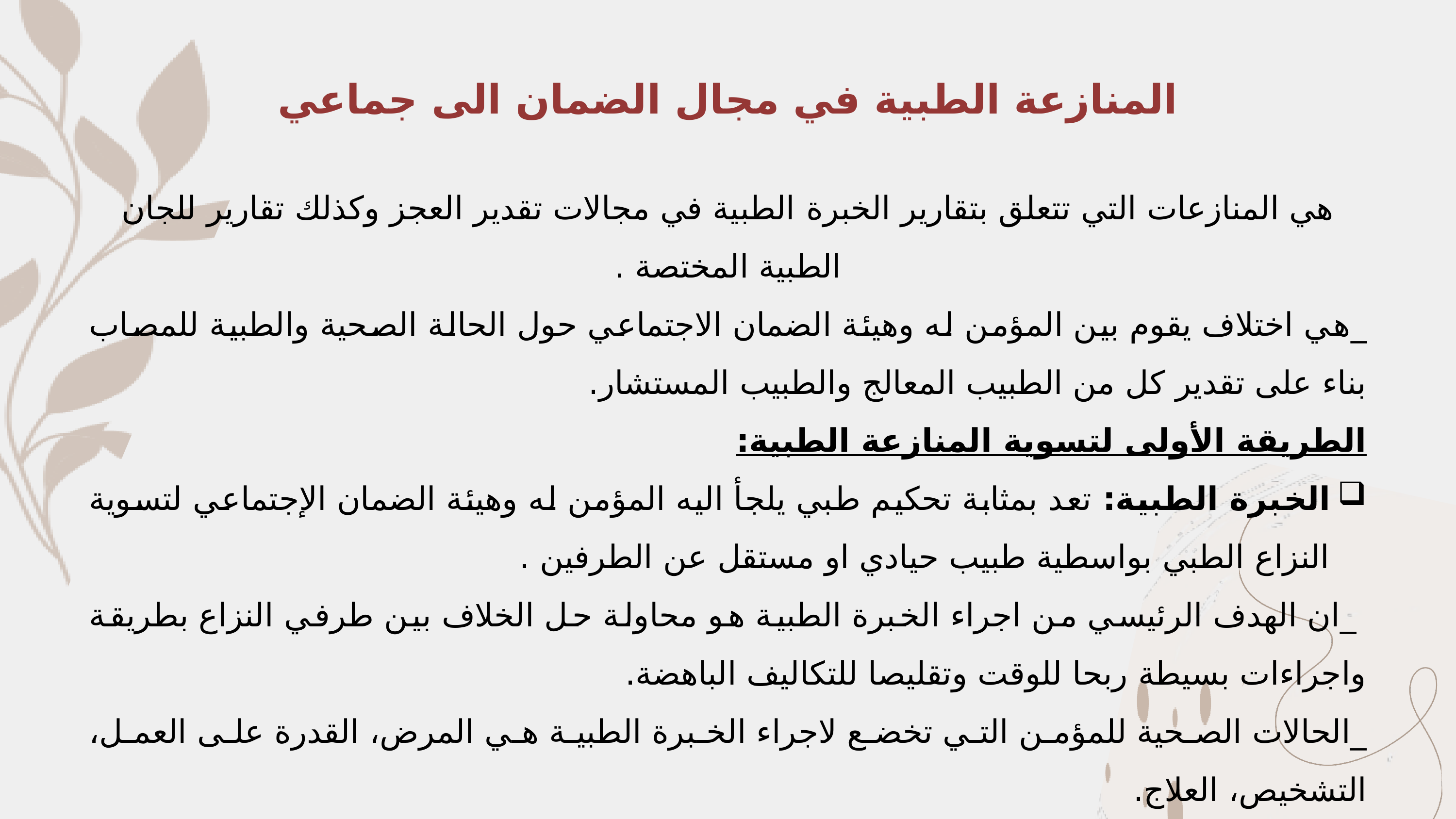

المنازعة الطبية في مجال الضمان الى جماعي
هي المنازعات التي تتعلق بتقارير الخبرة الطبية في مجالات تقدير العجز وكذلك تقارير للجان الطبية المختصة .
_هي اختلاف يقوم بين المؤمن له وهيئة الضمان الاجتماعي حول الحالة الصحية والطبية للمصاب بناء على تقدير كل من الطبيب المعالج والطبيب المستشار.
الطريقة الأولى لتسوية المنازعة الطبية:
الخبرة الطبية: تعد بمثابة تحكيم طبي يلجأ اليه المؤمن له وهيئة الضمان الإجتماعي لتسوية النزاع الطبي بواسطية طبيب حيادي او مستقل عن الطرفين .
 _ان الهدف الرئيسي من اجراء الخبرة الطبية هو محاولة حل الخلاف بين طرفي النزاع بطريقة واجراءات بسيطة ربحا للوقت وتقليصا للتكاليف الباهضة.
_الحالات الصحية للمؤمن التي تخضع لاجراء الخبرة الطبية هي المرض، القدرة على العمل، التشخيص، العلاج.